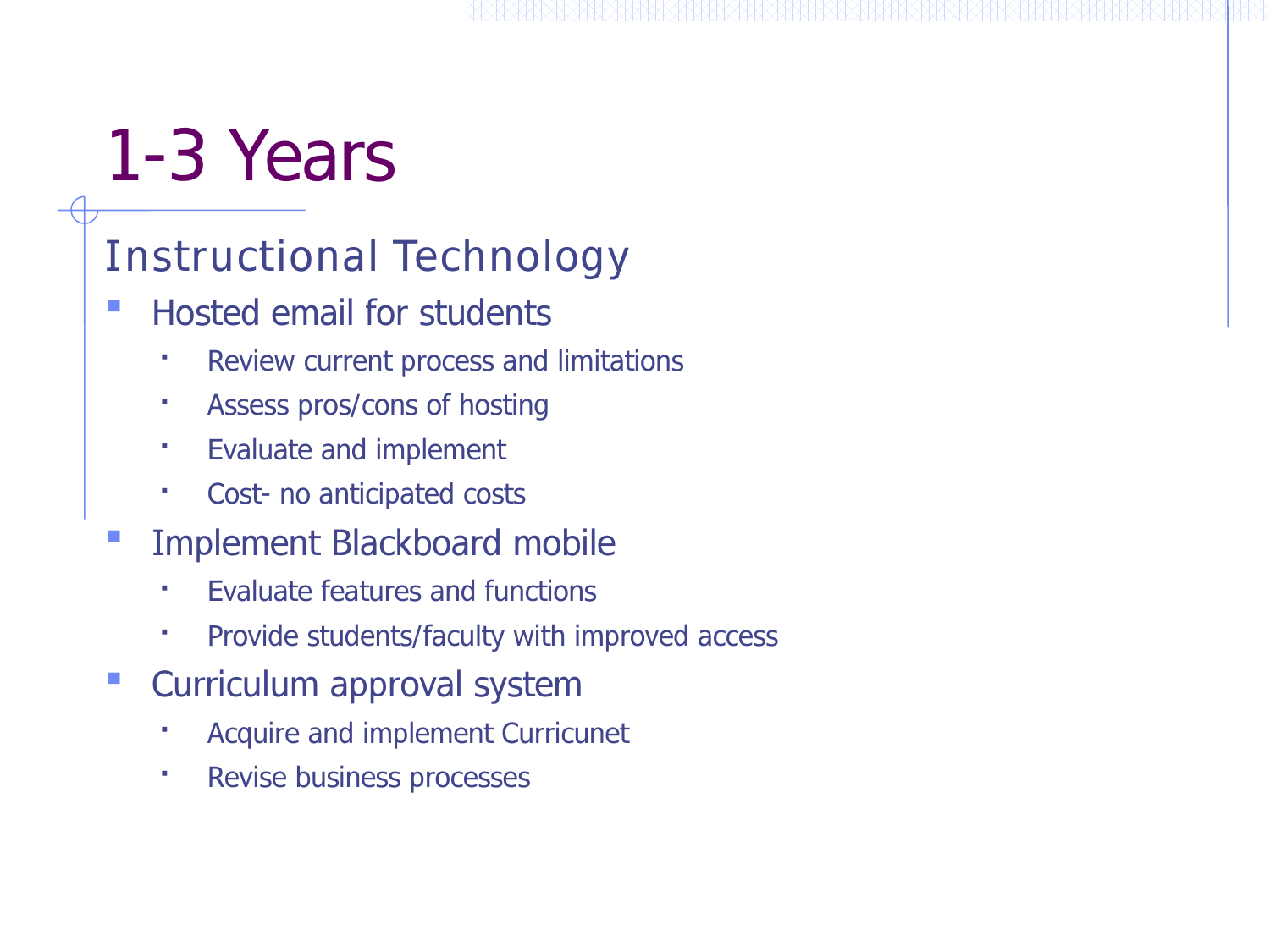

# 1-3 Years
Instructional Technology
Hosted email for students
Review current process and limitations
Assess pros/cons of hosting
Evaluate and implement
Cost- no anticipated costs
Implement Blackboard mobile
Evaluate features and functions
Provide students/faculty with improved access
Curriculum approval system
Acquire and implement Curricunet
Revise business processes